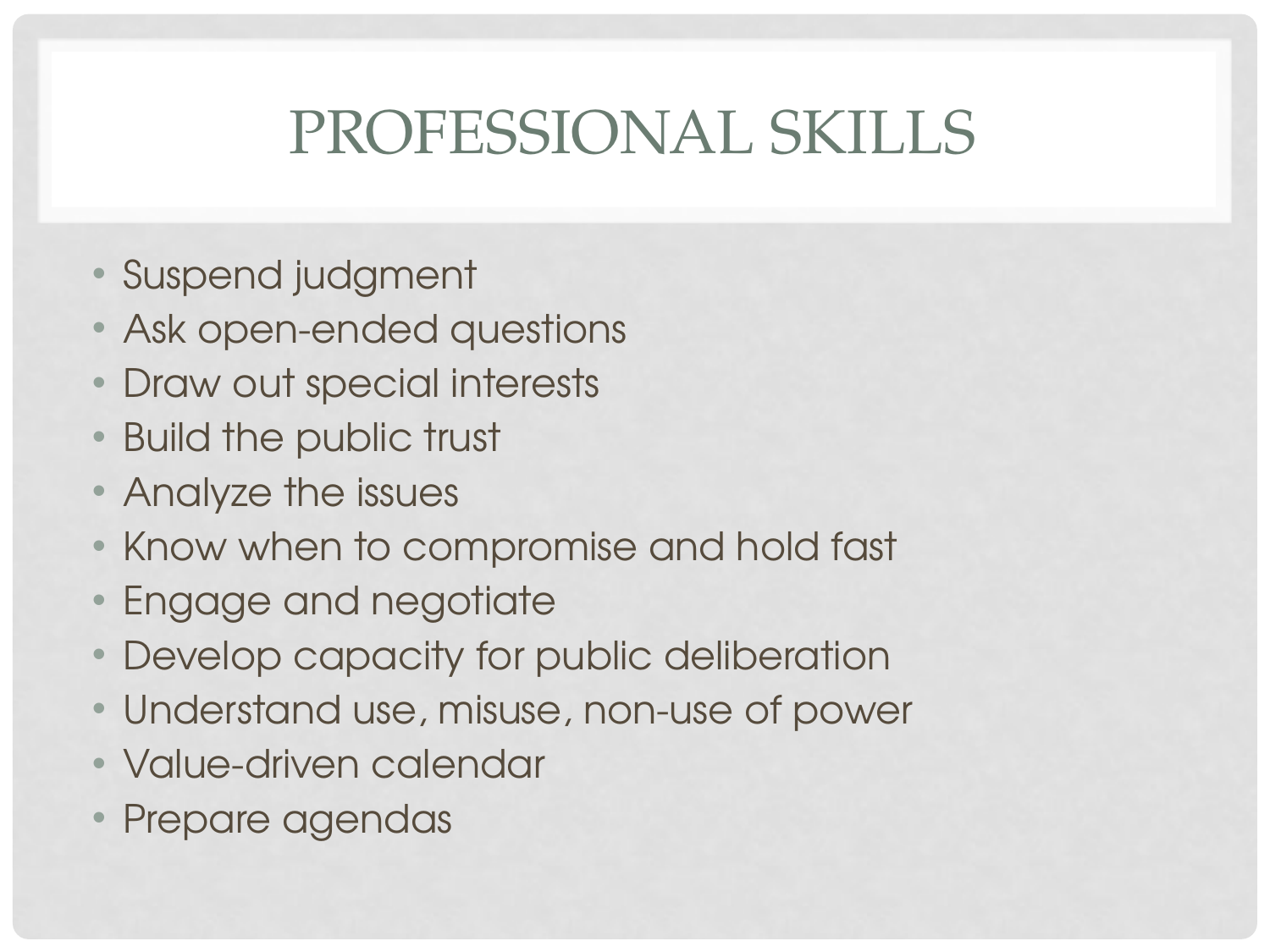

# Professional skills
Suspend judgment
Ask open-ended questions
Draw out special interests
Build the public trust
Analyze the issues
Know when to compromise and hold fast
Engage and negotiate
Develop capacity for public deliberation
Understand use, misuse, non-use of power
Value-driven calendar
Prepare agendas